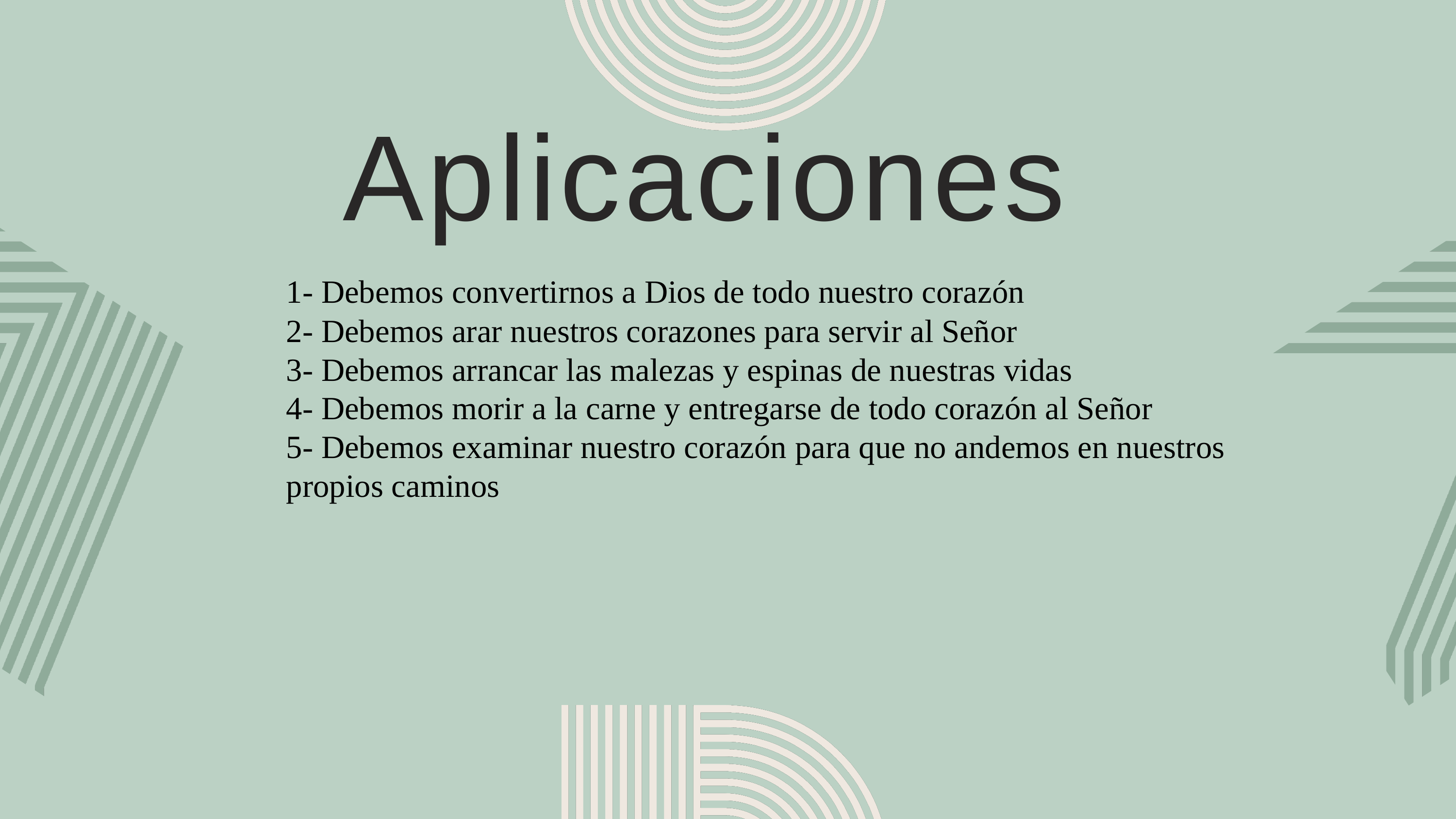

Aplicaciones

1- Debemos convertirnos a Dios de todo nuestro corazón
2- Debemos arar nuestros corazones para servir al Señor
3- Debemos arrancar las malezas y espinas de nuestras vidas
4- Debemos morir a la carne y entregarse de todo corazón al Señor
5- Debemos examinar nuestro corazón para que no andemos en nuestros propios caminos